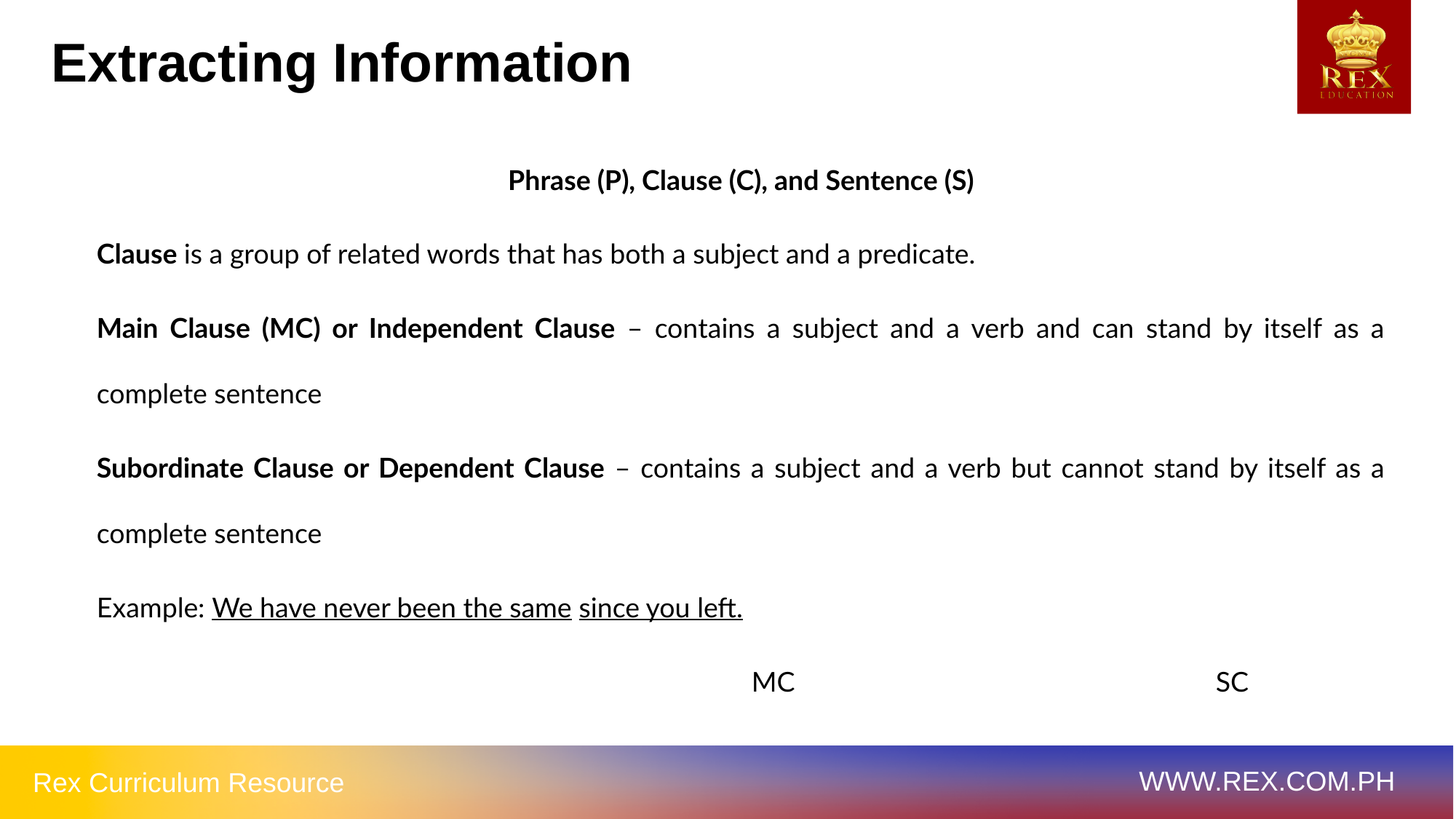

Extracting Information
Phrase (P), Clause (C), and Sentence (S)
Clause is a group of related words that has both a subject and a predicate.
Main Clause (MC) or Independent Clause – contains a subject and a verb and can stand by itself as a complete sentence
Subordinate Clause or Dependent Clause – contains a subject and a verb but cannot stand by itself as a complete sentence
Example: We have never been the same since you left.
						MC 				    SC